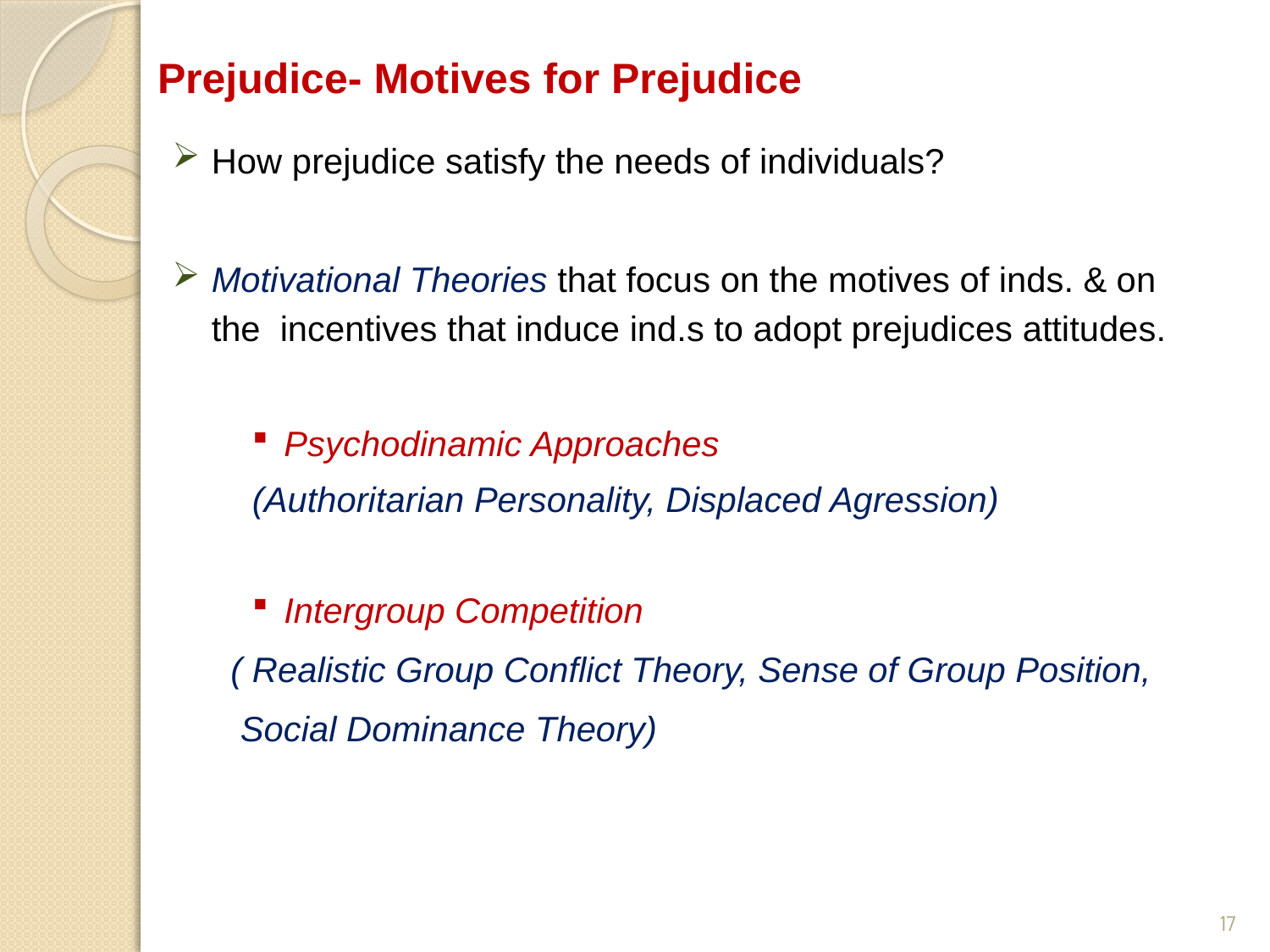

# Prejudice- Motives for Prejudice
How prejudice satisfy the needs of individuals?

Motivational Theories that focus on the motives of inds. & on the  incentives that induce ind.s to adopt prejudices attitudes.

Psychodinamic Approaches
(Authoritarian Personality, Displaced Agression)

Intergroup Competition
( Realistic Group Conflict Theory, Sense of Group Position,
       Social Dominance Theory)

17